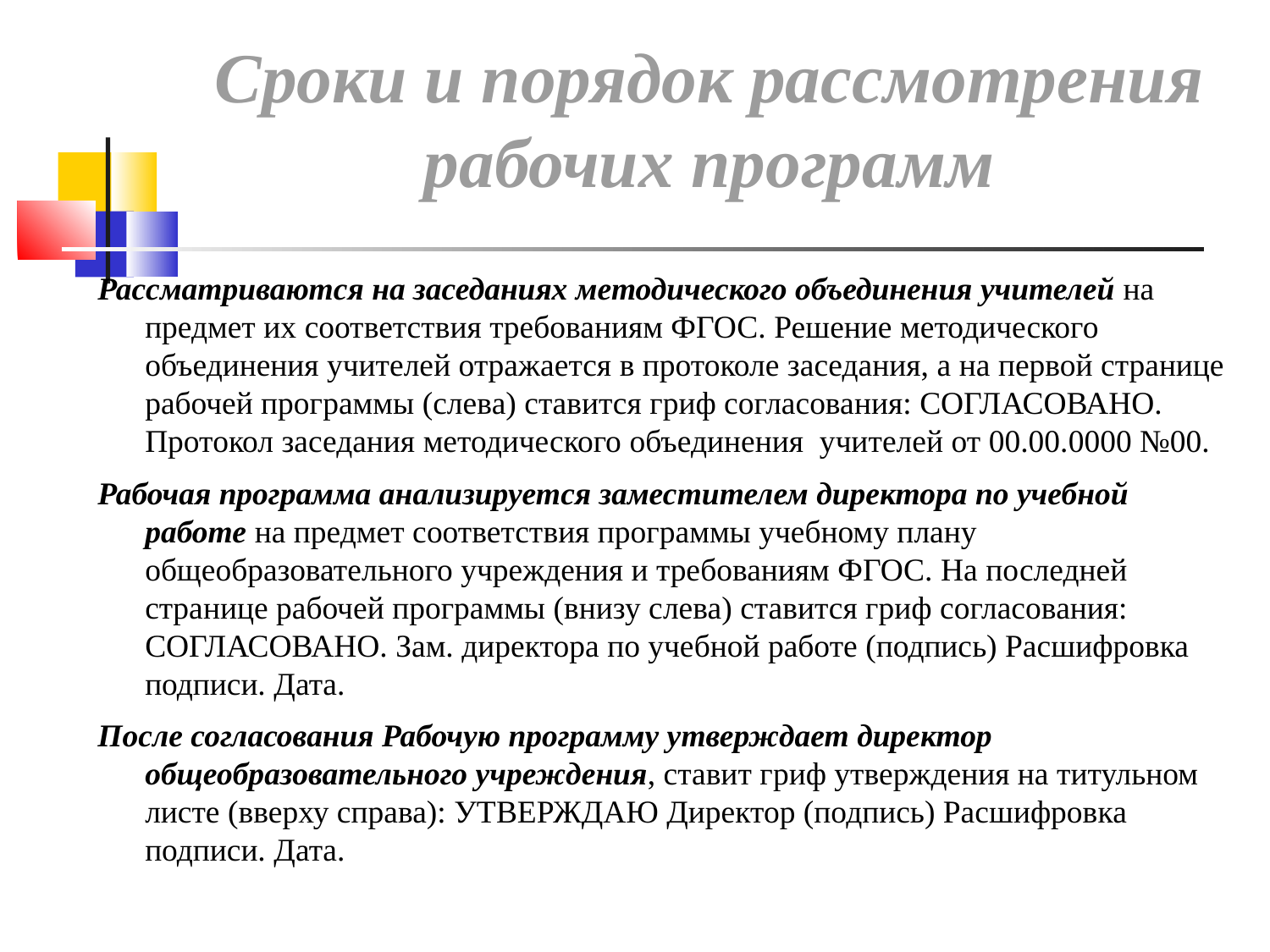

Сроки и порядок рассмотрения
рабочих программ
Рассматриваются на заседаниях методического объединения учителей на предмет их соответствия требованиям ФГОС. Решение методического объединения учителей отражается в протоколе заседания, а на первой странице рабочей программы (слева) ставится гриф согласования: СОГЛАСОВАНО. Протокол заседания методического объединения  учителей от 00.00.0000 №00.
Рабочая программа анализируется заместителем директора по учебной работе на предмет соответствия программы учебному плану общеобразовательного учреждения и требованиям ФГОС. На последней странице рабочей программы (внизу слева) ставится гриф согласования: СОГЛАСОВАНО. Зам. директора по учебной работе (подпись) Расшифровка подписи. Дата.
После согласования Рабочую программу утверждает директор общеобразовательного учреждения, ставит гриф утверждения на титульном листе (вверху справа): УТВЕРЖДАЮ Директор (подпись) Расшифровка подписи. Дата.